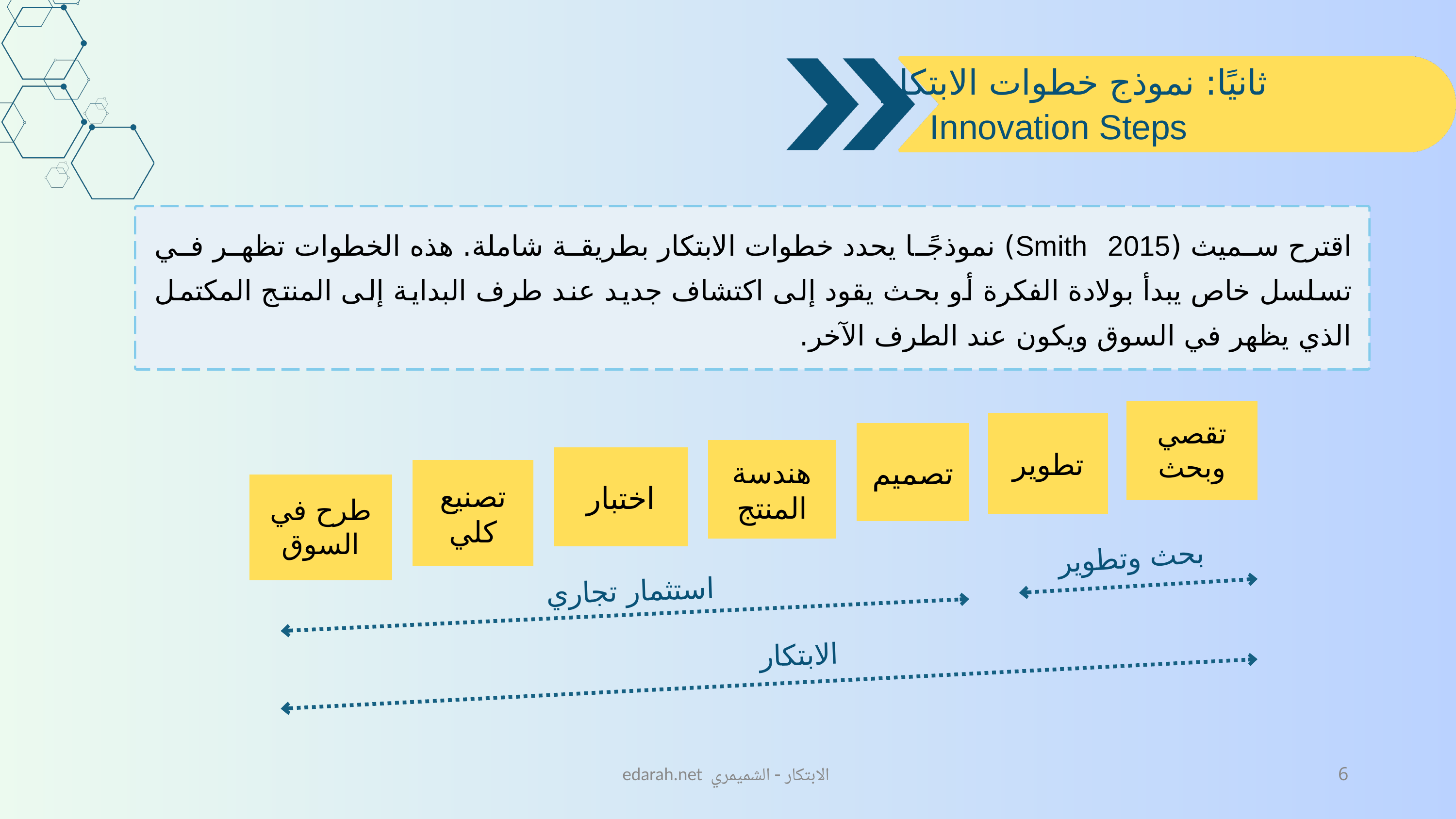

ثانيًا: نموذج خطوات الابتكار    Innovation Steps

اقترح سميث (Smith 2015) نموذجًا يحدد خطوات الابتكار بطريقة شاملة. هذه الخطوات تظهر في تسلسل خاص يبدأ بولادة الفكرة أو بحث يقود إلى اكتشاف جديد عند طرف البداية إلى المنتج المكتمل الذي يظهر في السوق ويكون عند الطرف الآخر.

تقصي وبحث

تطوير

تصميم

هندسة المنتج

اختبار

تصنيع كلي

طرح في السوق
بحث وتطوير
استثمار تجاري

الابتكار

edarah.net  الابتكار - الشميمري
6